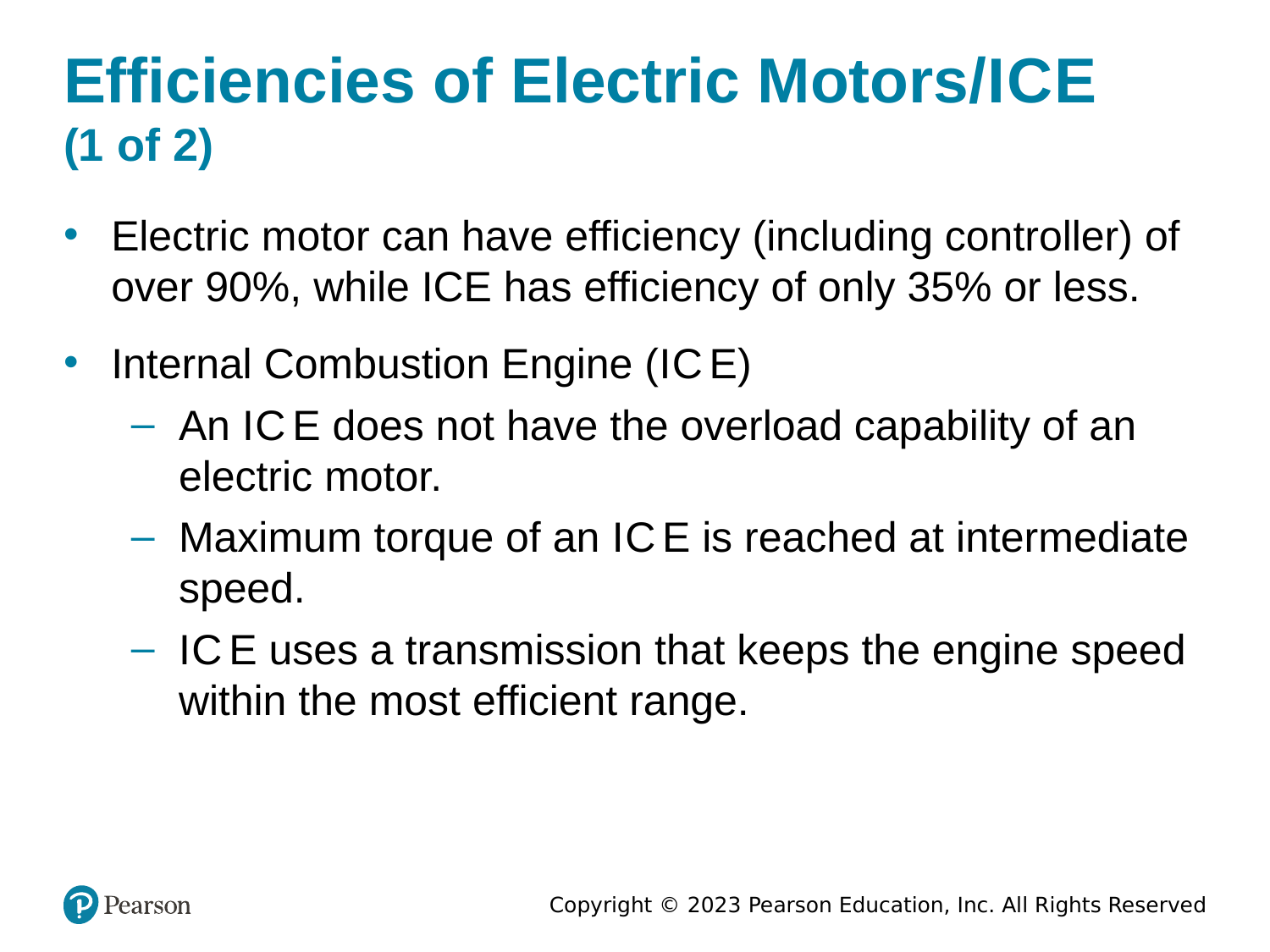

# Efficiencies of Electric Motors/I C E         (1 of 2)
Electric motor can have efficiency (including controller) of over 90%, while ICE has efficiency of only 35% or less.
Internal Combustion Engine (I C E)
An I C E does not have the overload capability of an electric motor.
Maximum torque of an I C E is reached at intermediate speed.
I C E uses a transmission that keeps the engine speed within the most efficient range.